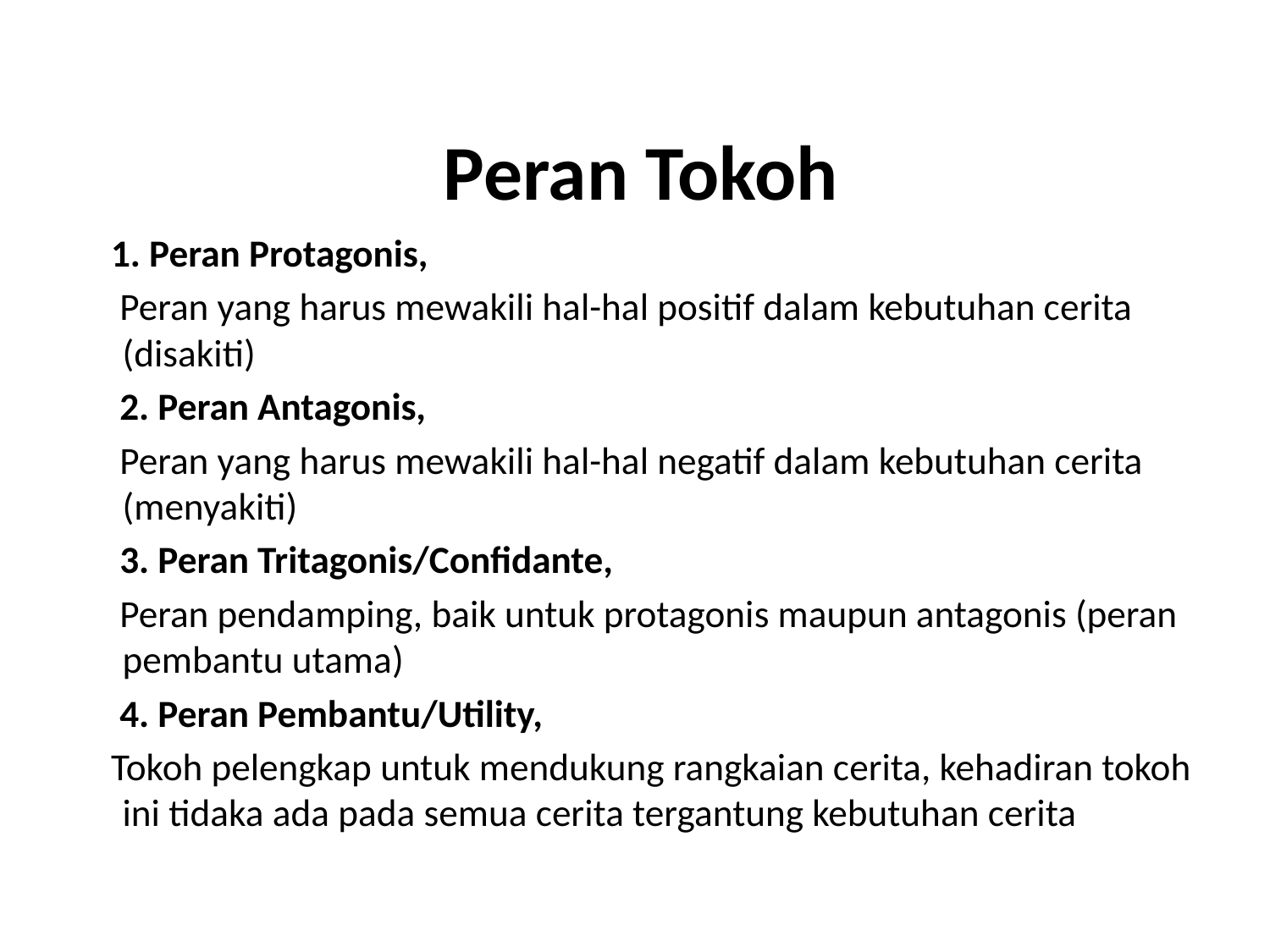

# Peran Tokoh
    1. Peran Protagonis,
     Peran yang harus mewakili hal-hal positif dalam kebutuhan cerita (disakiti)
     2. Peran Antagonis,
     Peran yang harus mewakili hal-hal negatif dalam kebutuhan cerita (menyakiti)
     3. Peran Tritagonis/Confidante,
     Peran pendamping, baik untuk protagonis maupun antagonis (peran pembantu utama)
     4. Peran Pembantu/Utility,
    Tokoh pelengkap untuk mendukung rangkaian cerita, kehadiran tokoh ini tidaka ada pada semua cerita tergantung kebutuhan cerita